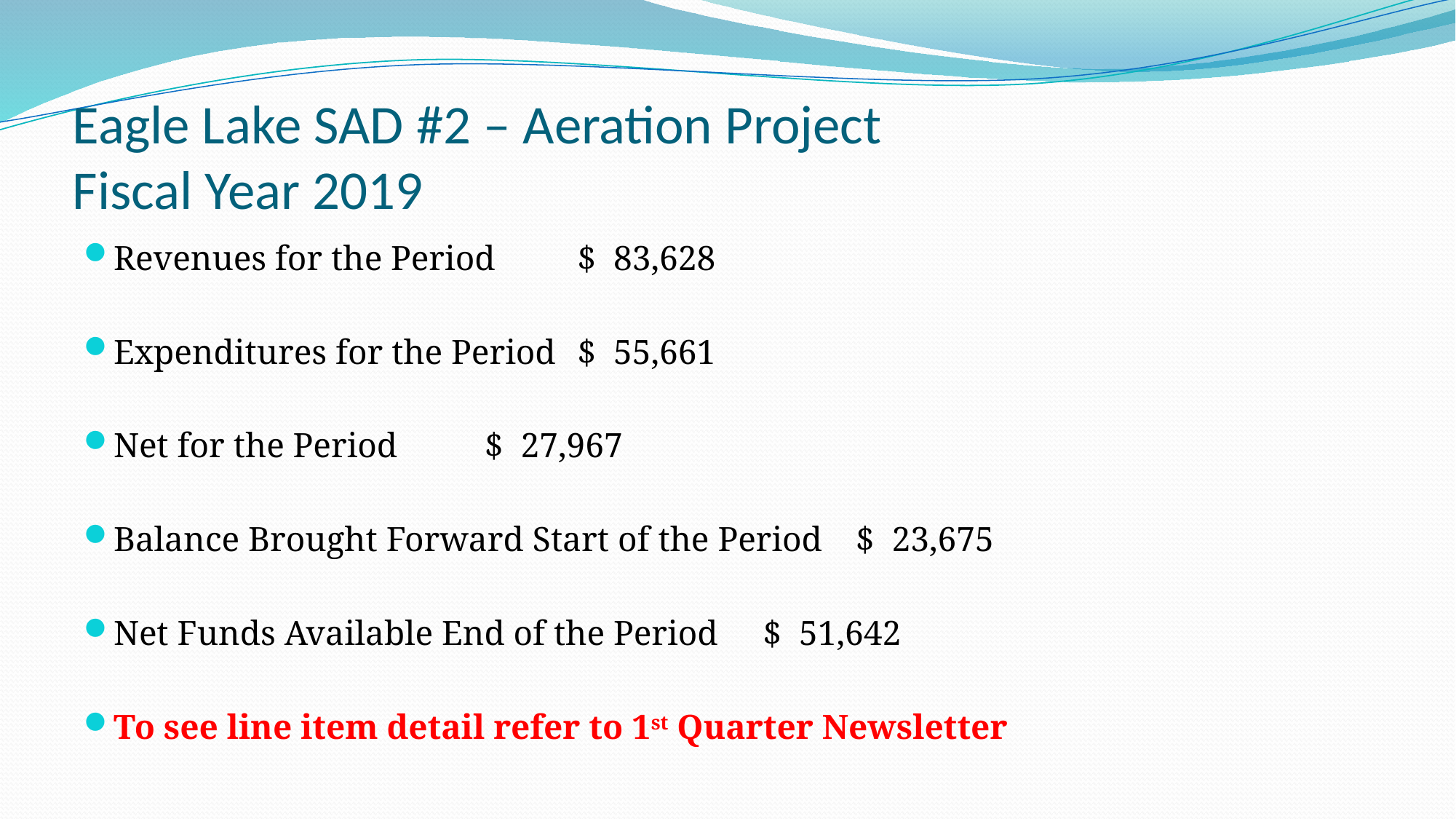

# Eagle Lake SAD #2 – Aeration Project Fiscal Year 2019
Revenues for the Period				$  83,628

Expenditures for the Period			$  55,661

Net for the Period					$  27,967

Balance Brought Forward Start of the Period	$  23,675

Net Funds Available End of the Period		$  51,642

To see line item detail refer to 1st Quarter Newsletter